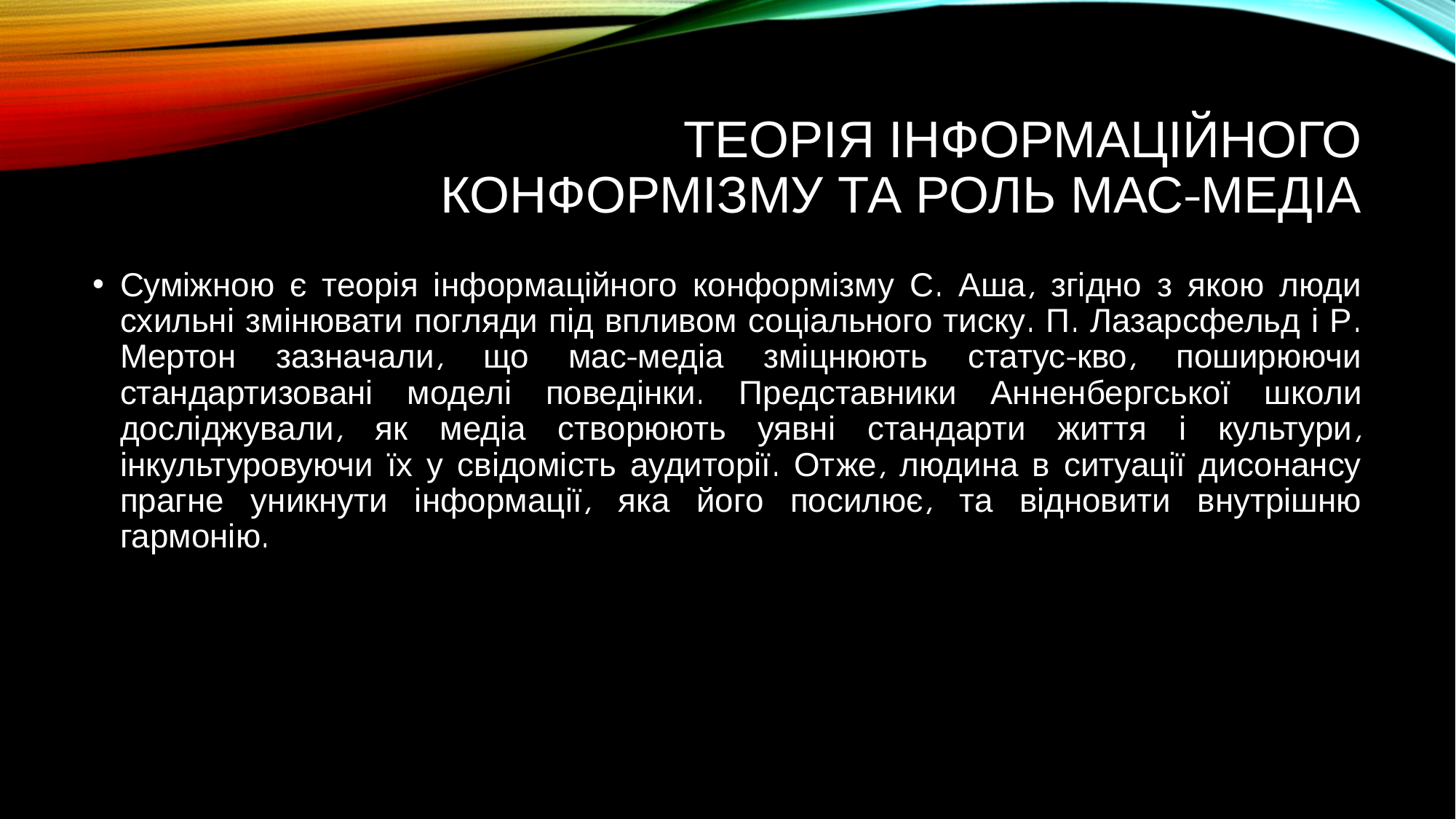

# Теорія інформаційного конформізму та роль мас-медіа
Суміжною є теорія інформаційного конформізму С. Аша, згідно з якою люди схильні змінювати погляди під впливом соціального тиску. П. Лазарсфельд і Р. Мертон зазначали, що мас-медіа зміцнюють статус-кво, поширюючи стандартизовані моделі поведінки. Представники Анненбергської школи досліджували, як медіа створюють уявні стандарти життя і культури, інкультуровуючи їх у свідомість аудиторії. Отже, людина в ситуації дисонансу прагне уникнути інформації, яка його посилює, та відновити внутрішню гармонію.